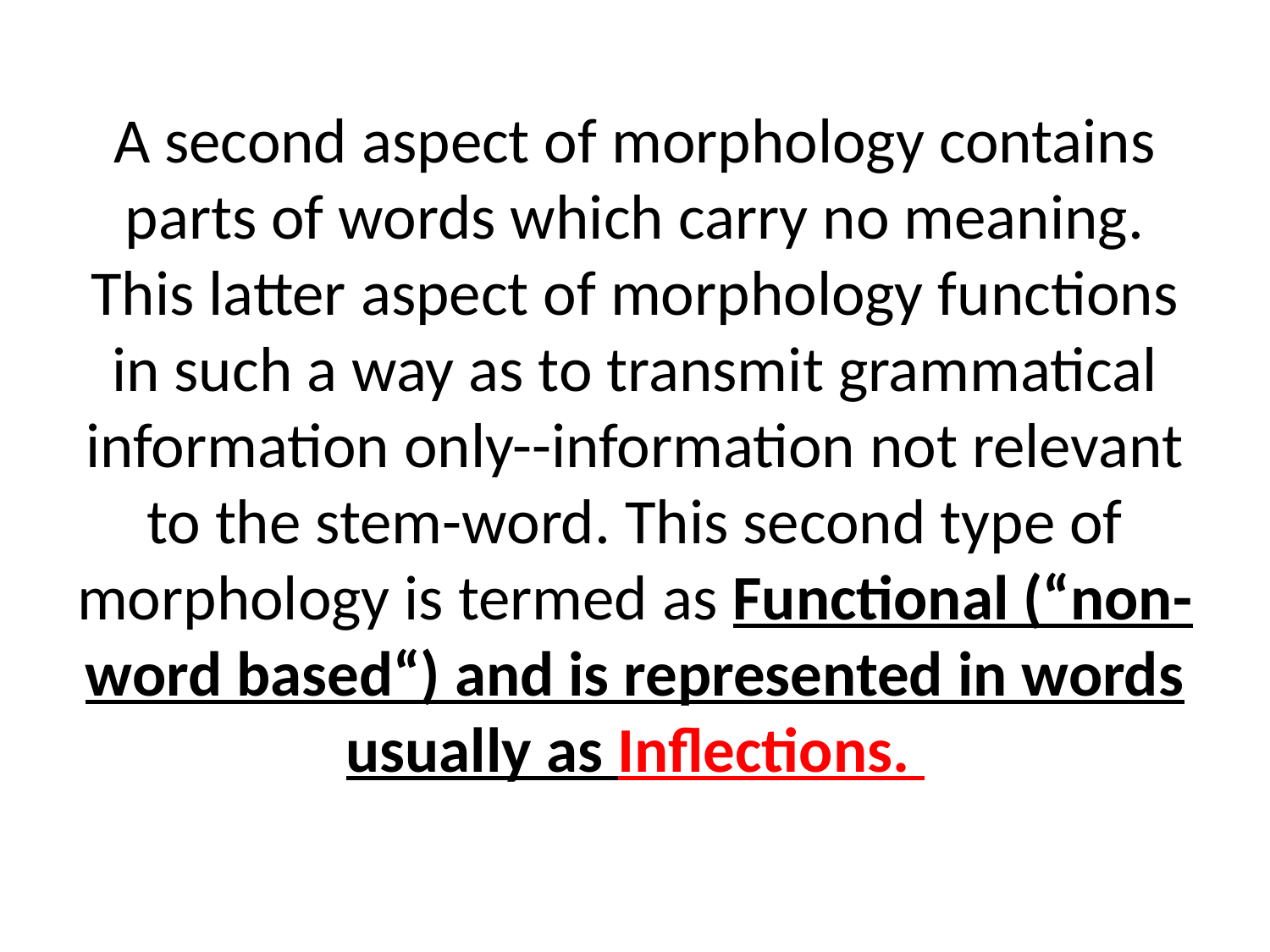

# A second aspect of morphology contains parts of words which carry no meaning. This latter aspect of morphology functions in such a way as to transmit grammatical information only--information not relevant to the stem-word. This second type of morphology is termed as Functional (“non-word based“) and is represented in words usually as Inflections.